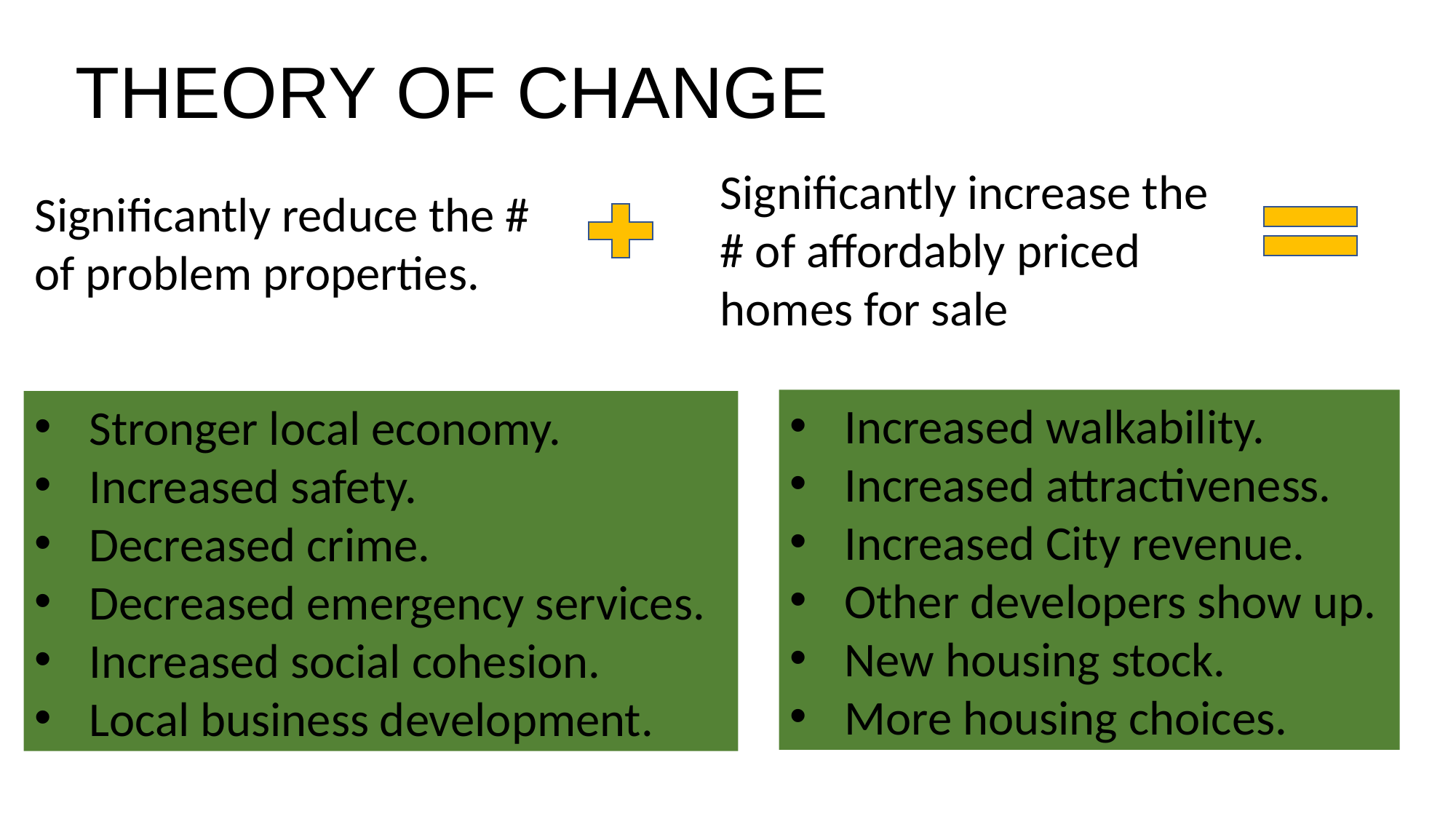

THEORY OF CHANGE
Significantly increase the # of affordably priced homes for sale
Significantly reduce the # of problem properties.

Increased walkability.
Increased attractiveness.
Increased City revenue.
Other developers show up.
New housing stock.
More housing choices.
Stronger local economy.
Increased safety.
Decreased crime.
Decreased emergency services.
Increased social cohesion.
Local business development.